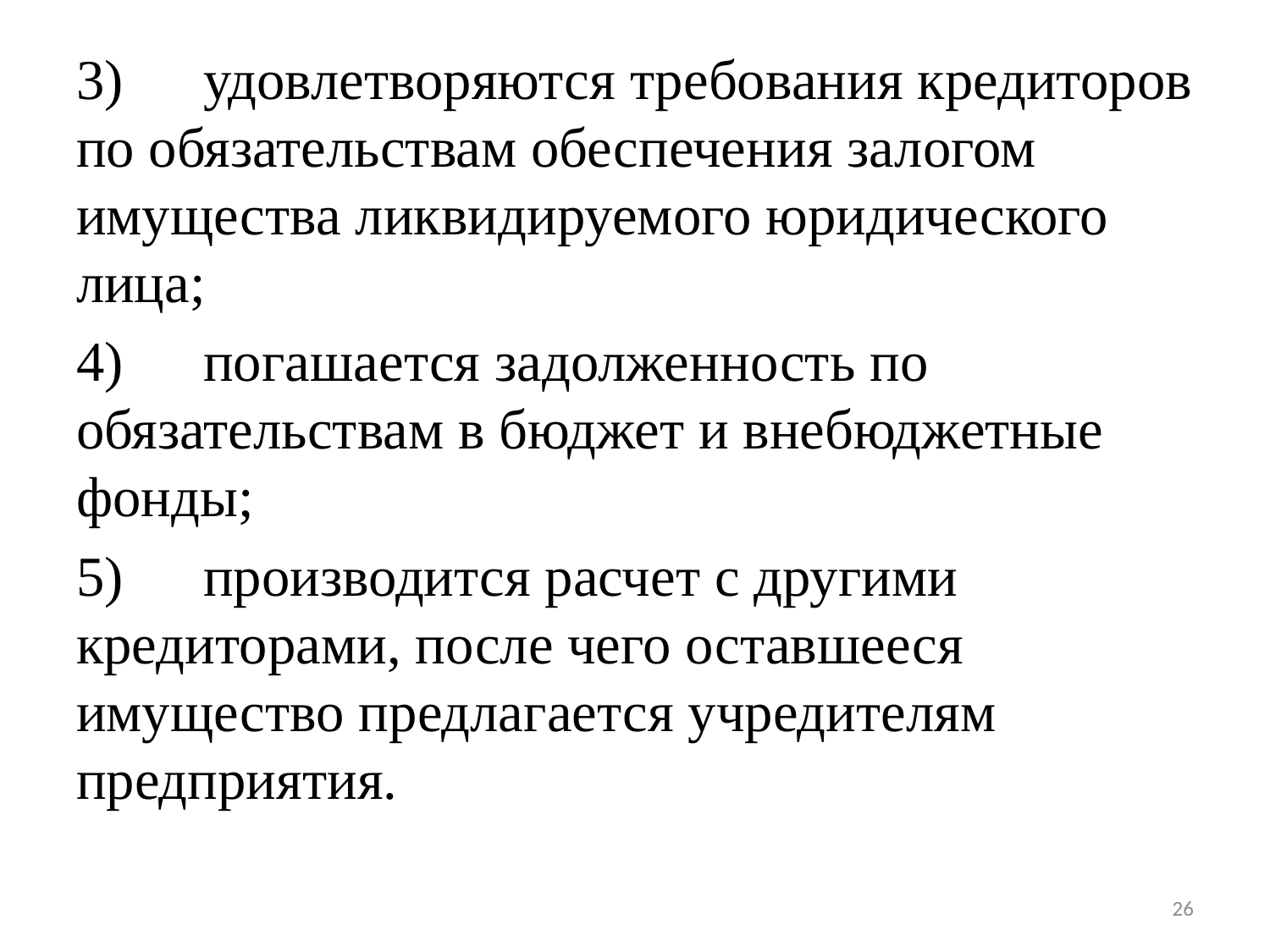

3)	удовлетворяются требования кредиторов по обязательствам обеспечения залогом имущества ликвидируемого юридического лица;
4)	погашается задолженность по обязательствам в бюджет и внебюджетные фонды;
5)	производится расчет с другими кредиторами, после чего оставшееся имущество предлагается учредителям предприятия.

#
26